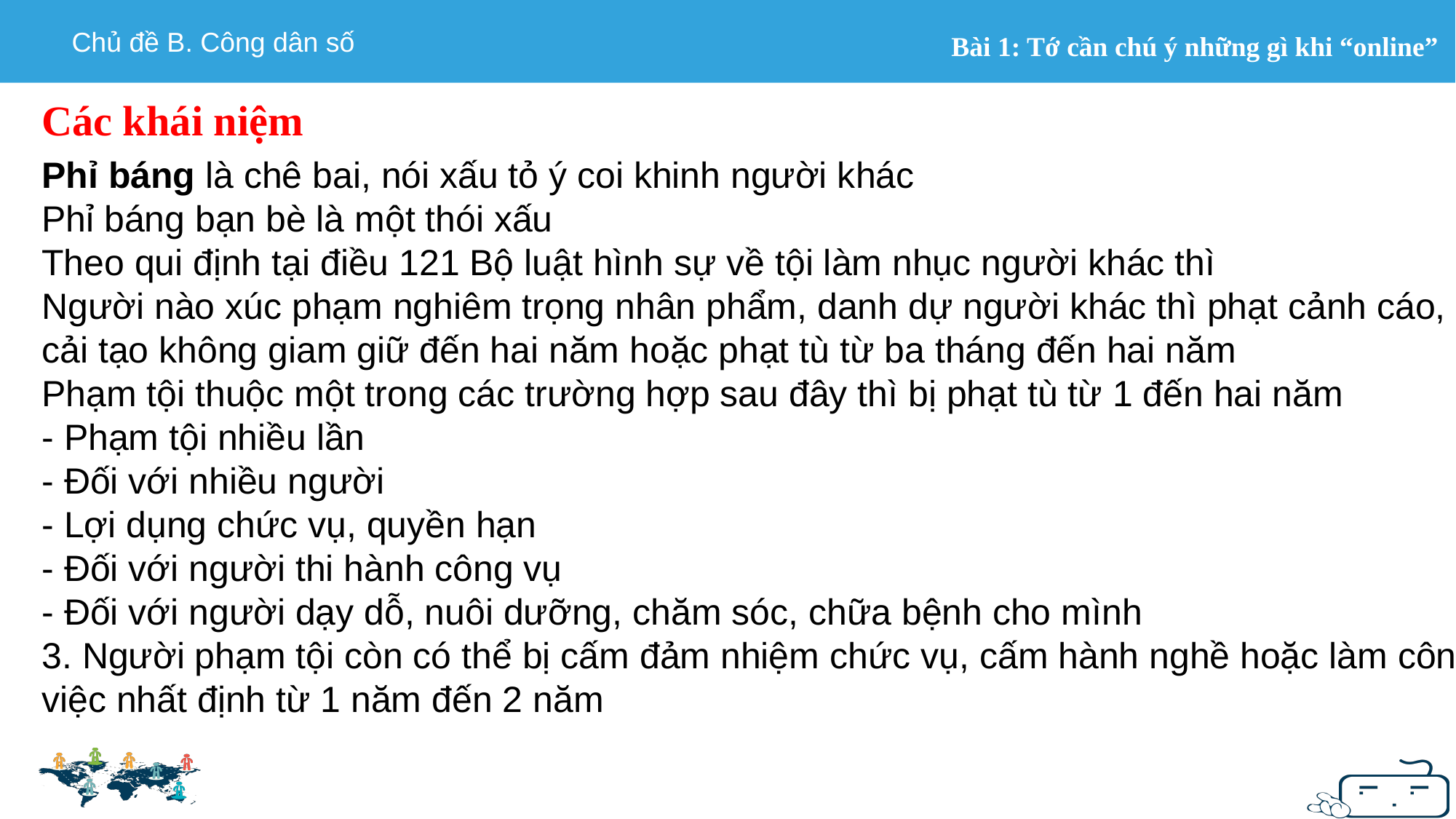

Các khái niệm
Phỉ báng là chê bai, nói xấu tỏ ý coi khinh người khác
Phỉ báng bạn bè là một thói xấu
Theo qui định tại điều 121 Bộ luật hình sự về tội làm nhục người khác thì
Người nào xúc phạm nghiêm trọng nhân phẩm, danh dự người khác thì phạt cảnh cáo, cải tạo không giam giữ đến hai năm hoặc phạt tù từ ba tháng đến hai năm
Phạm tội thuộc một trong các trường hợp sau đây thì bị phạt tù từ 1 đến hai năm
- Phạm tội nhiều lần
- Đối với nhiều người
- Lợi dụng chức vụ, quyền hạn
- Đối với người thi hành công vụ
- Đối với người dạy dỗ, nuôi dưỡng, chăm sóc, chữa bệnh cho mình
3. Người phạm tội còn có thể bị cấm đảm nhiệm chức vụ, cấm hành nghề hoặc làm công việc nhất định từ 1 năm đến 2 năm